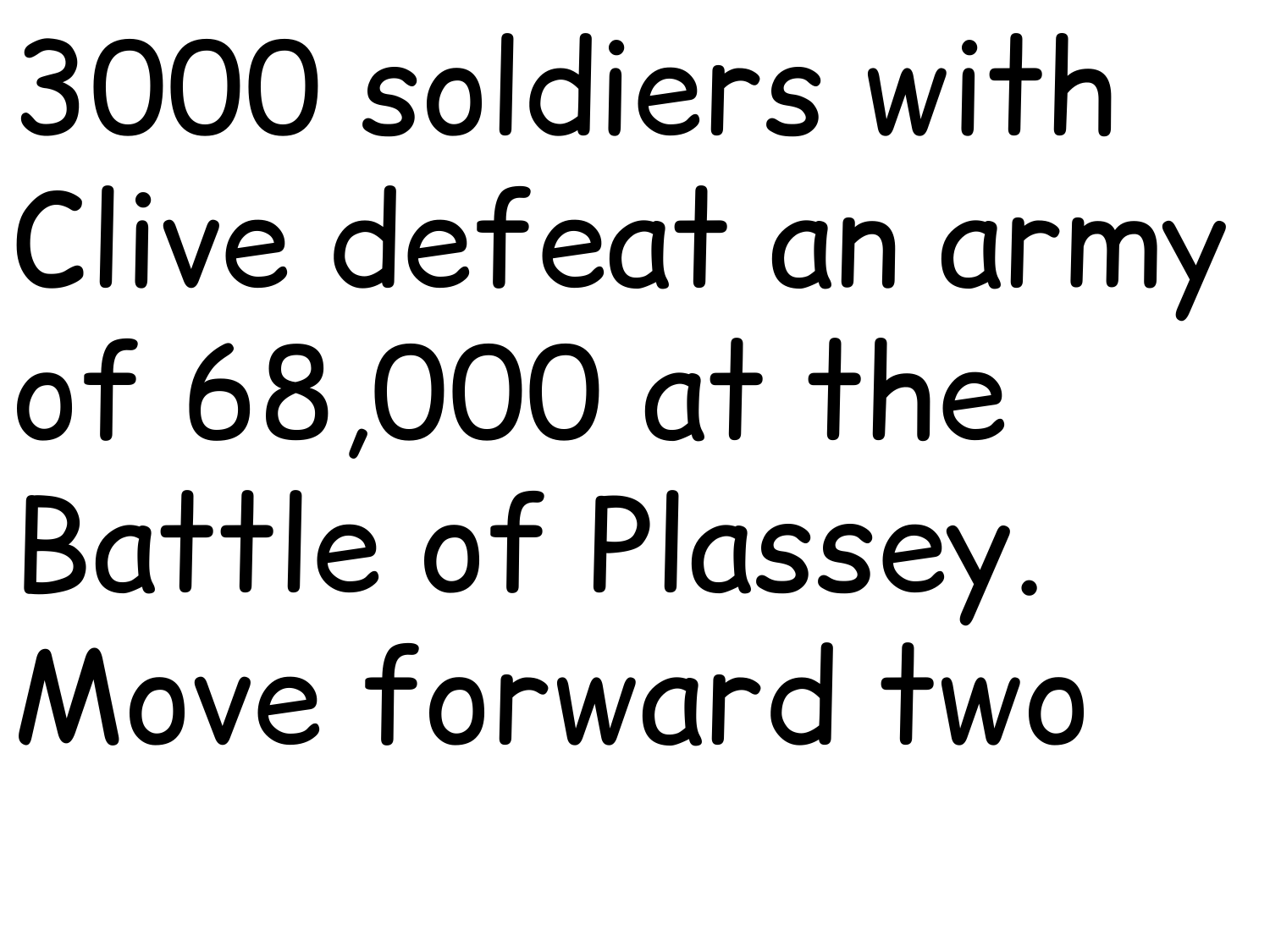

3000 soldiers with Clive defeat an army of 68,000 at the Battle of Plassey.
Move forward two